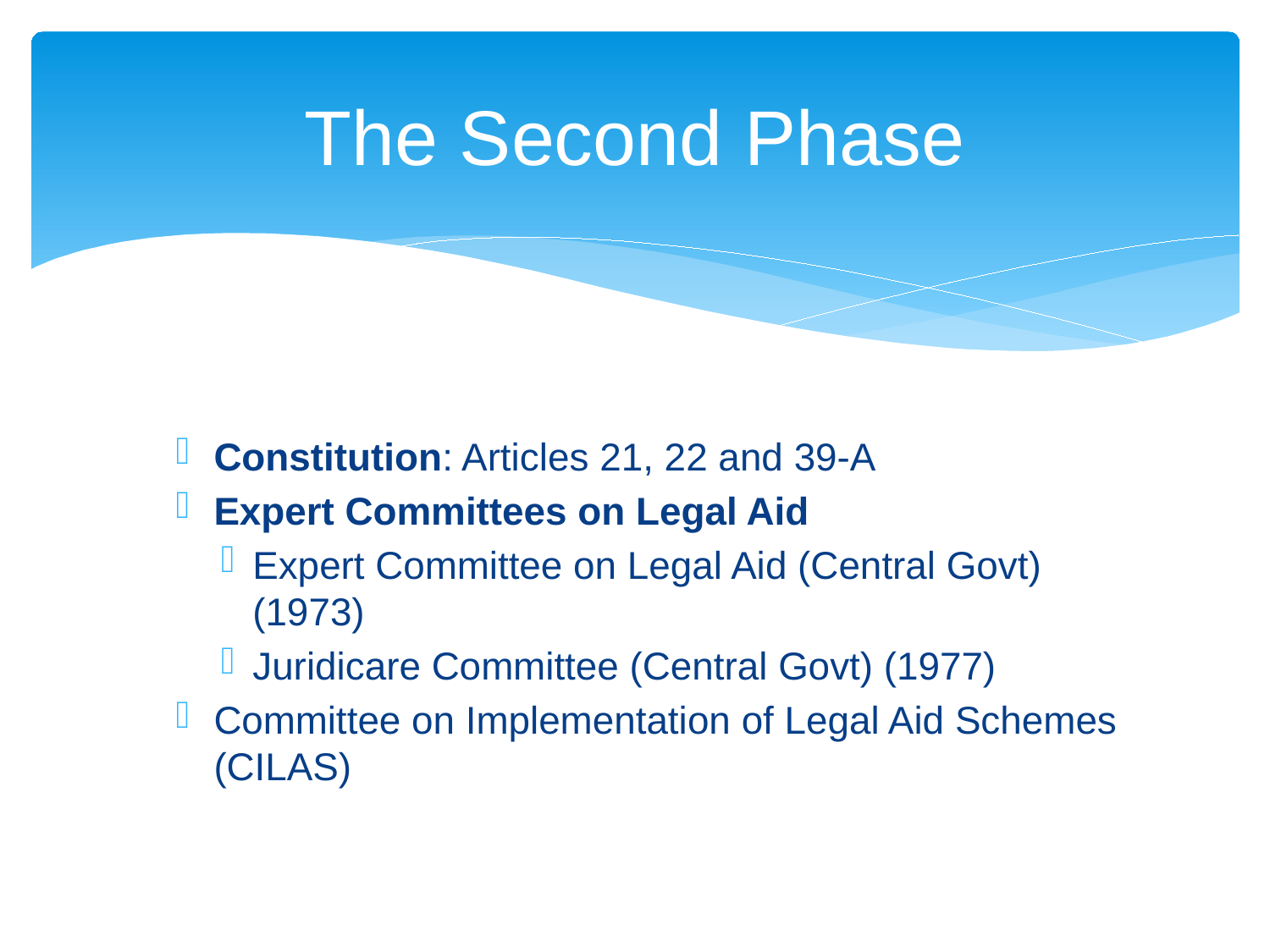

# The Second Phase

Constitution: Articles 21, 22 and 39-A
Expert Committees on Legal Aid
Expert Committee on Legal Aid (Central Govt) (1973)
Juridicare Committee (Central Govt) (1977)
Committee on Implementation of Legal Aid Schemes (CILAS)